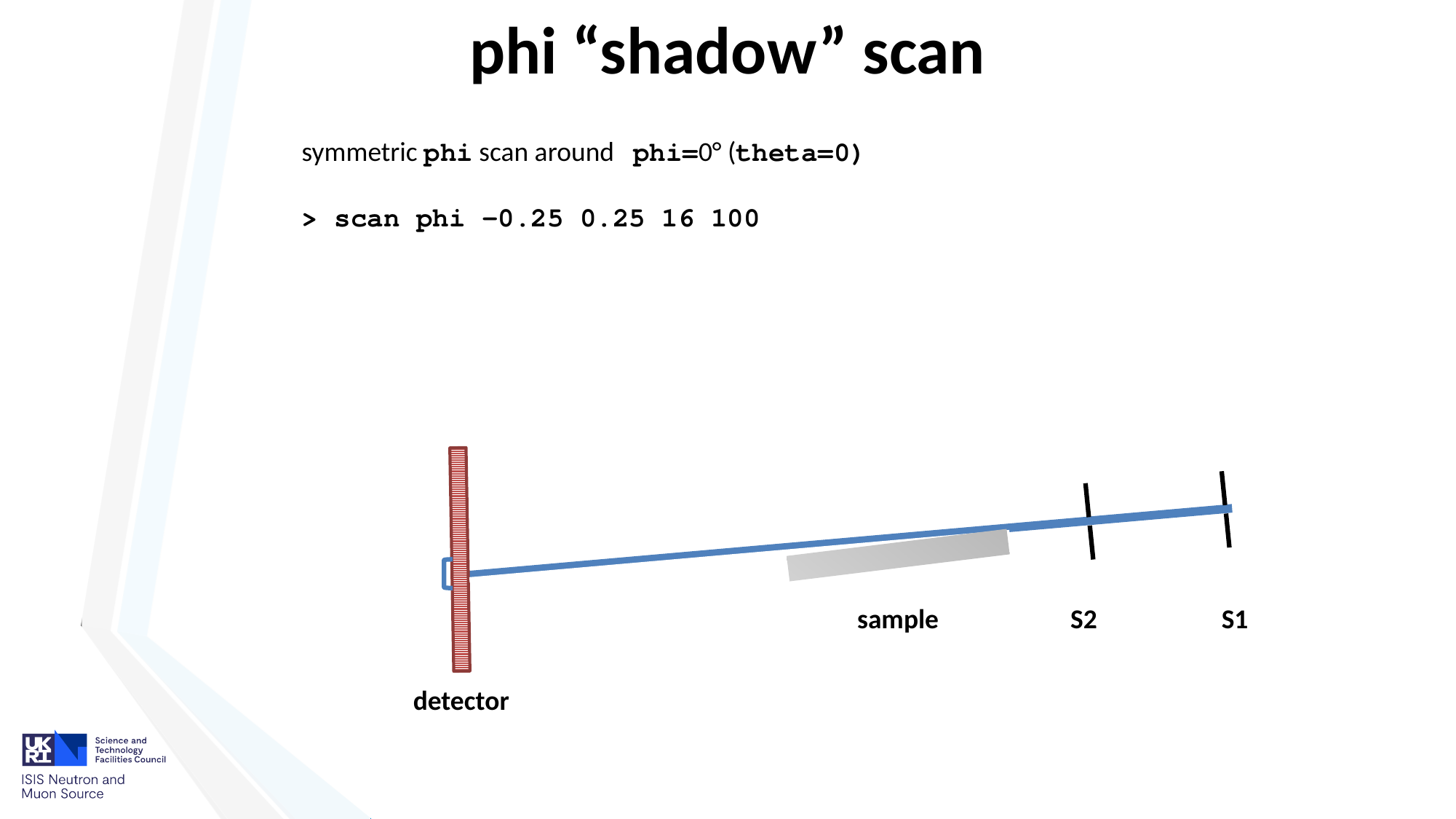

# phi “shadow” scan
	symmetric phi scan around   phi=0° (theta=0)
	> scan phi -0.25 0.25 16 100

sample
S2
S1
detector